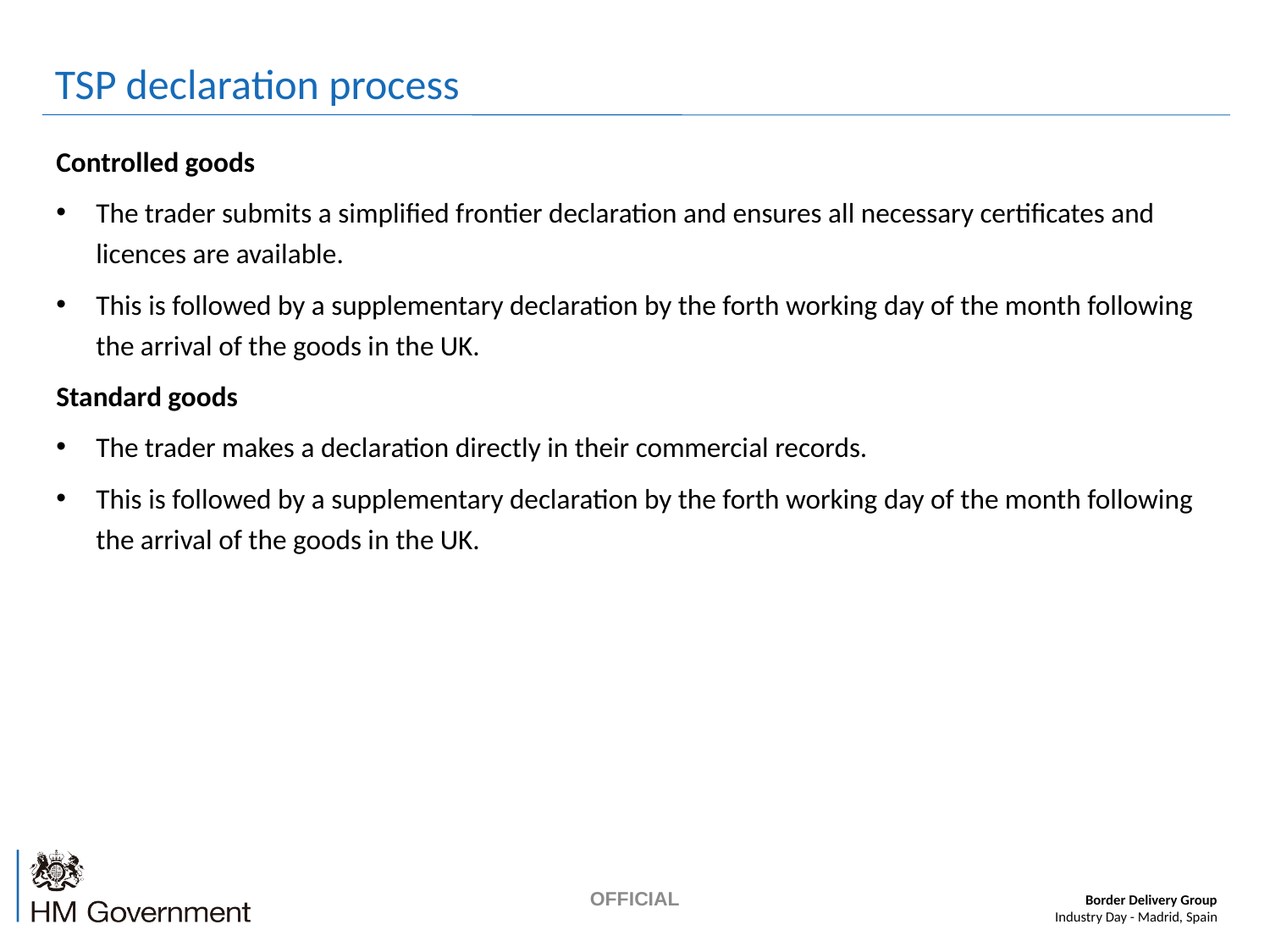

overall_0_131892000554139829 columns_4_131909273411195331 10_1_131891262934541796 15_1_131892583558466806 16_1_131891999778880718 19_1_131892583809463302 22_0_131897065085022030 23_1_131892000233826264 27_1_131892000339395250 31_1_131892000366811566 35_1_131892000448369215 6_1_131892168074483844 9_1_131898744710416574 37_1_131892168074854168 18_1_131892583558672573 8_1_131897104232460766
# TSP declaration process

Controlled goods
The trader submits a simplified frontier declaration and ensures all necessary certificates and licences are available.
This is followed by a supplementary declaration by the forth working day of the month following the arrival of the goods in the UK.
Standard goods
The trader makes a declaration directly in their commercial records.
This is followed by a supplementary declaration by the forth working day of the month following the arrival of the goods in the UK.
OFFICIAL